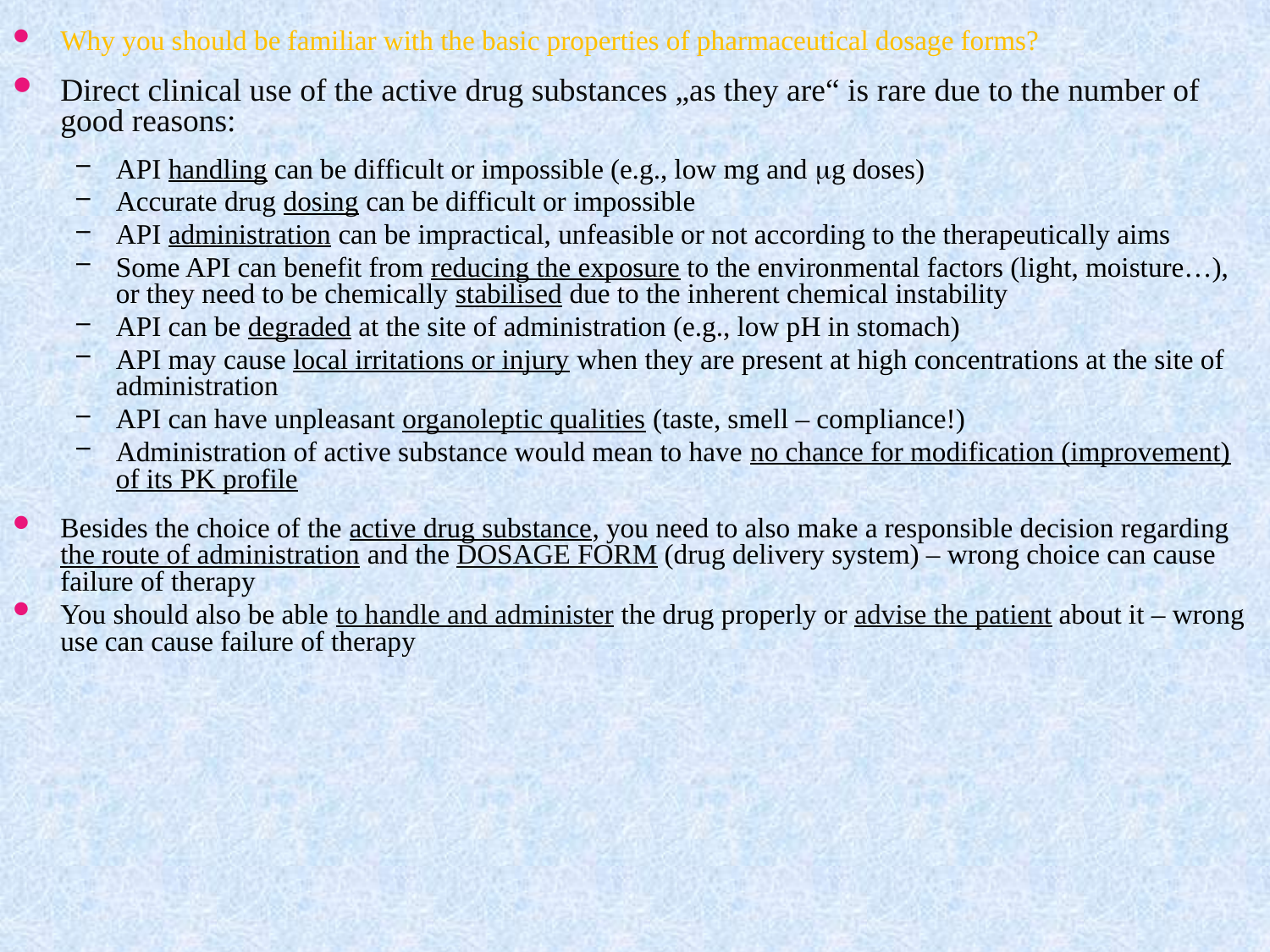

Why you should be familiar with the basic properties of pharmaceutical dosage forms?

Direct clinical use of the active drug substances „as they are“ is rare due to the number of good reasons:

API handling can be difficult or impossible (e.g., low mg and μg doses)
Accurate drug dosing can be difficult or impossible
API administration can be impractical, unfeasible or not according to the therapeutically aims
Some API can benefit from reducing the exposure to the environmental factors (light, moisture…), or they need to be chemically stabilised due to the inherent chemical instability
API can be degraded at the site of administration (e.g., low pH in stomach)
API may cause local irritations or injury when they are present at high concentrations at the site of administration
API can have unpleasant organoleptic qualities (taste, smell – compliance!)
Administration of active substance would mean to have no chance for modification (improvement) of its PK profile

Besides the choice of the active drug substance, you need to also make a responsible decision regarding the route of administration and the DOSAGE FORM (drug delivery system) – wrong choice can cause failure of therapy
You should also be able to handle and administer the drug properly or advise the patient about it – wrong use can cause failure of therapy